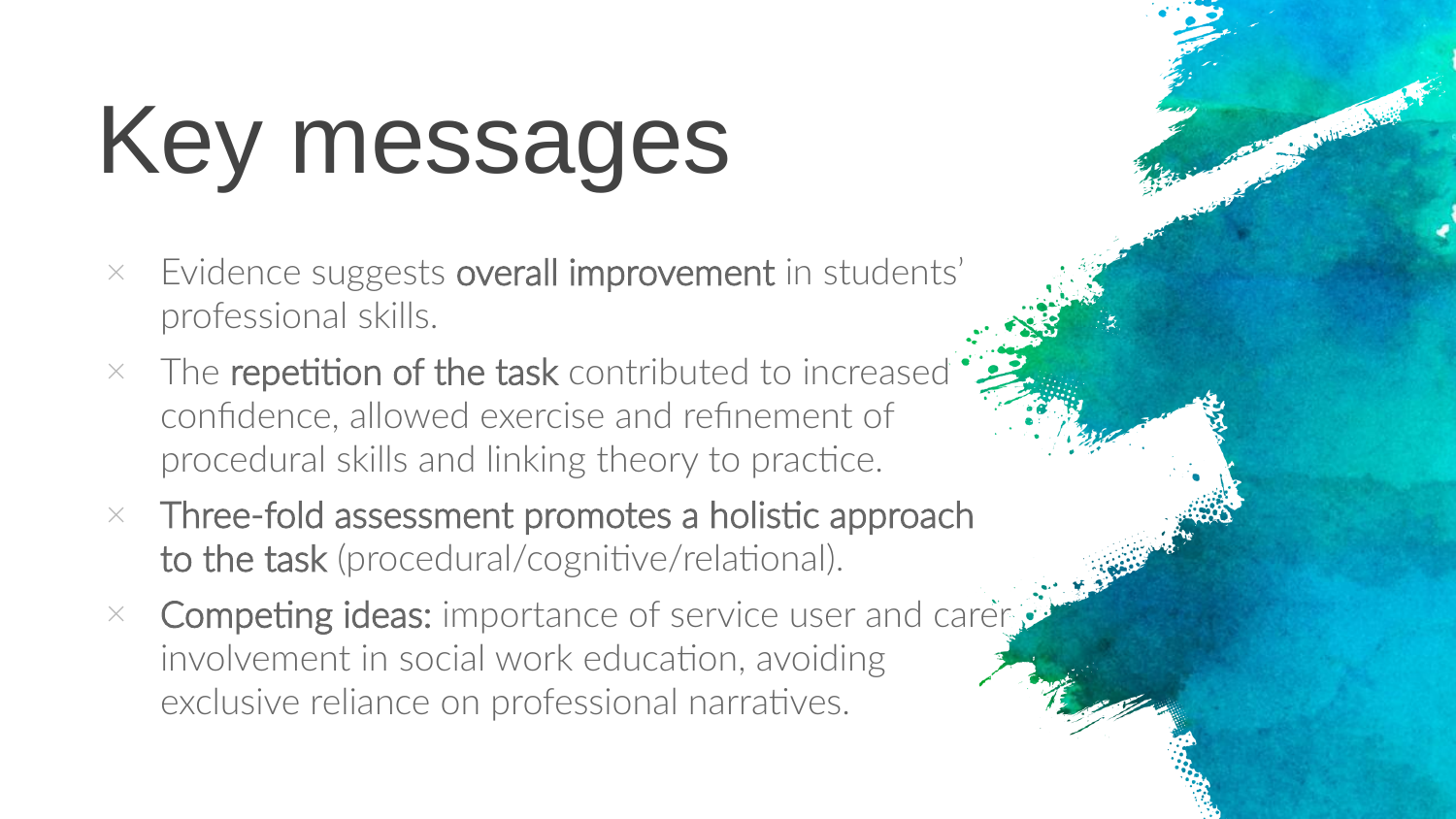

# Key messages
Evidence suggests overall improvement in students’ professional skills.
The repetition of the task contributed to increased confidence, allowed exercise and refinement of procedural skills and linking theory to practice.
Three-fold assessment promotes a holistic approach to the task (procedural/cognitive/relational).
Competing ideas: importance of service user and carer involvement in social work education, avoiding exclusive reliance on professional narratives.